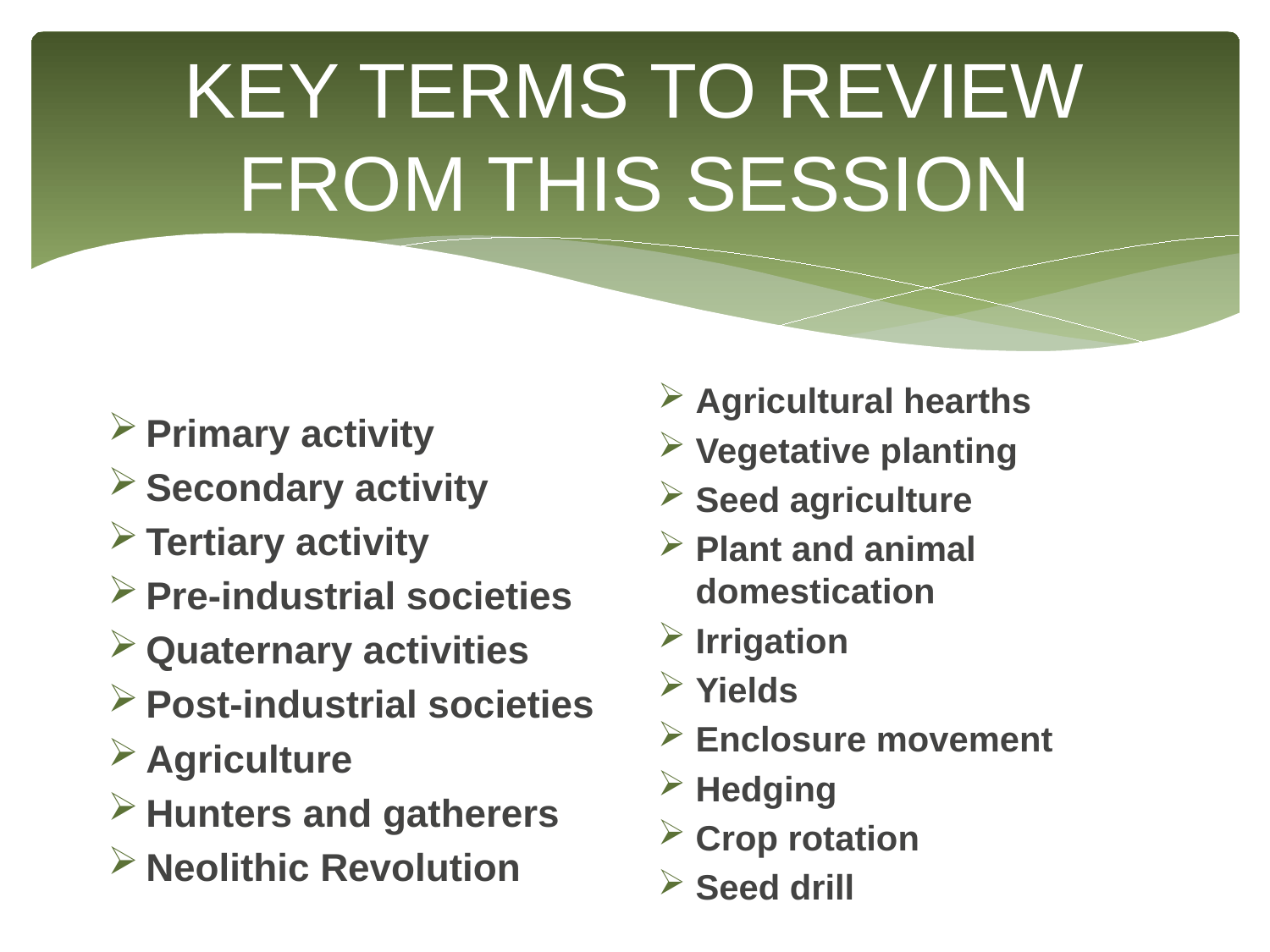

# KEY TERMS TO REVIEW FROM THIS SESSION
Agricultural hearths
Vegetative planting
Seed agriculture
Plant and animal domestication
Irrigation
Yields
Enclosure movement
Hedging
Crop rotation
Seed drill
Primary activity
Secondary activity
Tertiary activity
Pre-industrial societies
Quaternary activities
Post-industrial societies
Agriculture
Hunters and gatherers
Neolithic Revolution